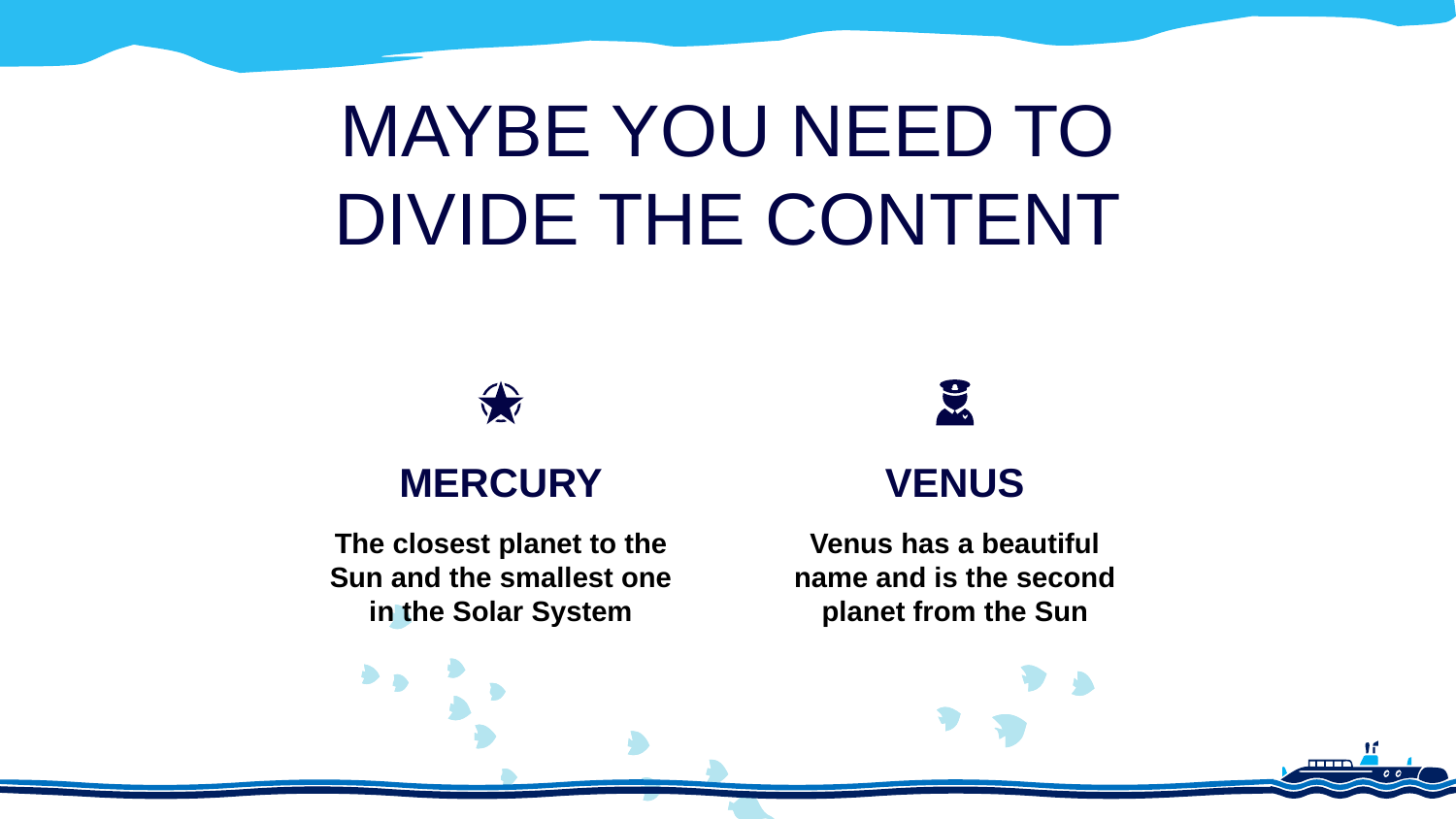

# MAYBE YOU NEED TO DIVIDE THE CONTENT

MERCURY
VENUS
The closest planet to the Sun and the smallest one in the Solar System
Venus has a beautiful name and is the second planet from the Sun